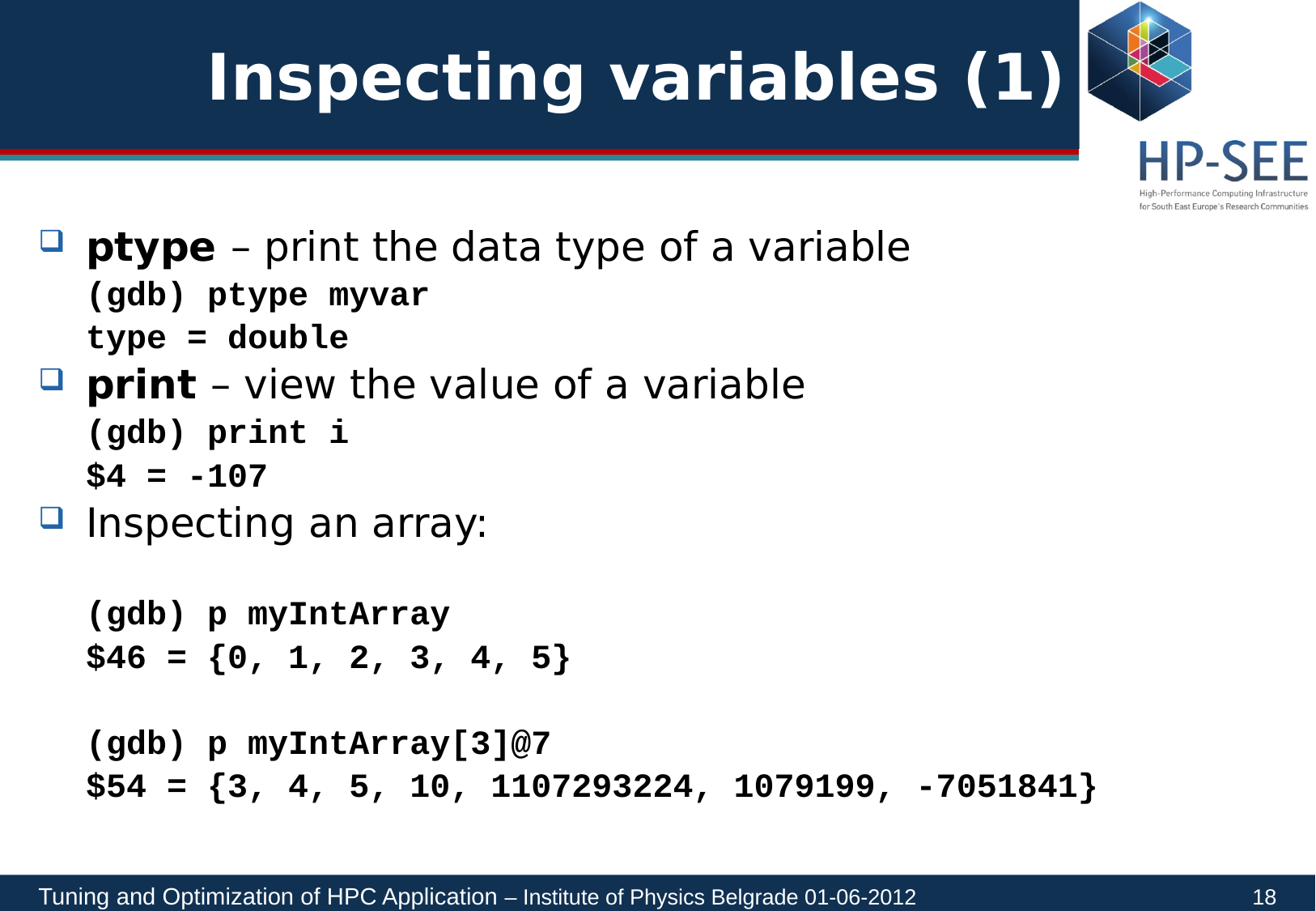

# Inspecting variables (1)
ptype – print the data type of a variable
	(gdb) ptype myvar
	type = double
print – view the value of a variable
	(gdb) print i
	$4 = -107
Inspecting an array:

	(gdb) p myIntArray
	$46 = {0, 1, 2, 3, 4, 5}

	(gdb) p myIntArray[3]@7
	$54 = {3, 4, 5, 10, 1107293224, 1079199, -7051841}

Tuning and Optimization of HPC Application – Institute of Physics Belgrade 01-06-2012			18